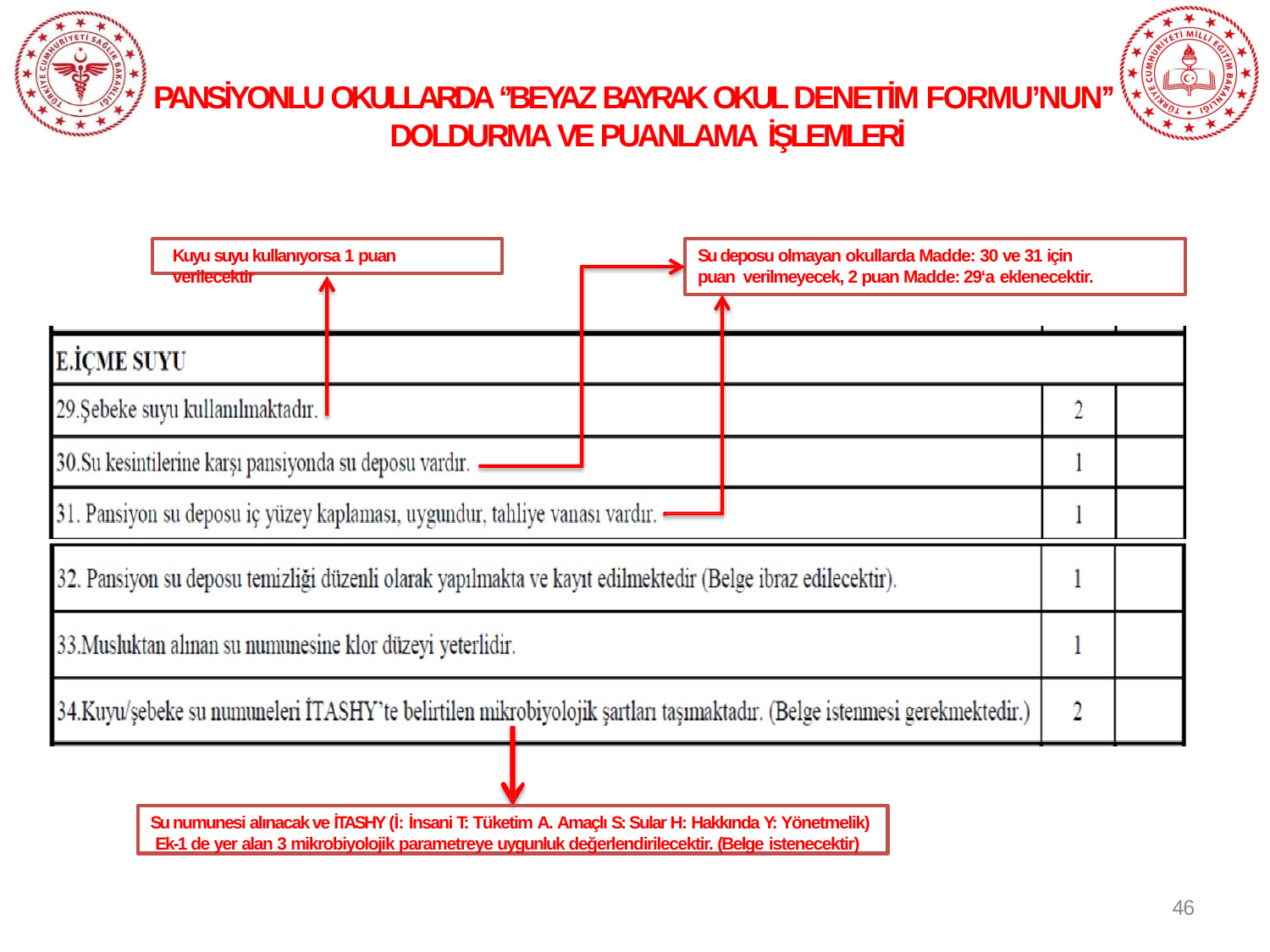

# ANSİYONLU OKULLARDA ‘’BEYAZ BAYRAK OKUL DENETİM FORMU’NUN’’  DOLDURMA VE PUANLAMA İŞLEMLERİ
P

Kuyu suyu kullanıyorsa 1 puan verilecektir
Su deposu olmayan okullarda Madde: 30 ve 31 için puan  verilmeyecek, 2 puan Madde: 29‘a eklenecektir.

Su numunesi alınacak ve İTASHY (İ: İnsani T: Tüketim A. Amaçlı S: Sular H: Hakkında Y: Yönetmelik)  Ek-1 de yer alan 3 mikrobiyolojik parametreye uygunluk değerlendirilecektir. (Belge istenecektir)
46